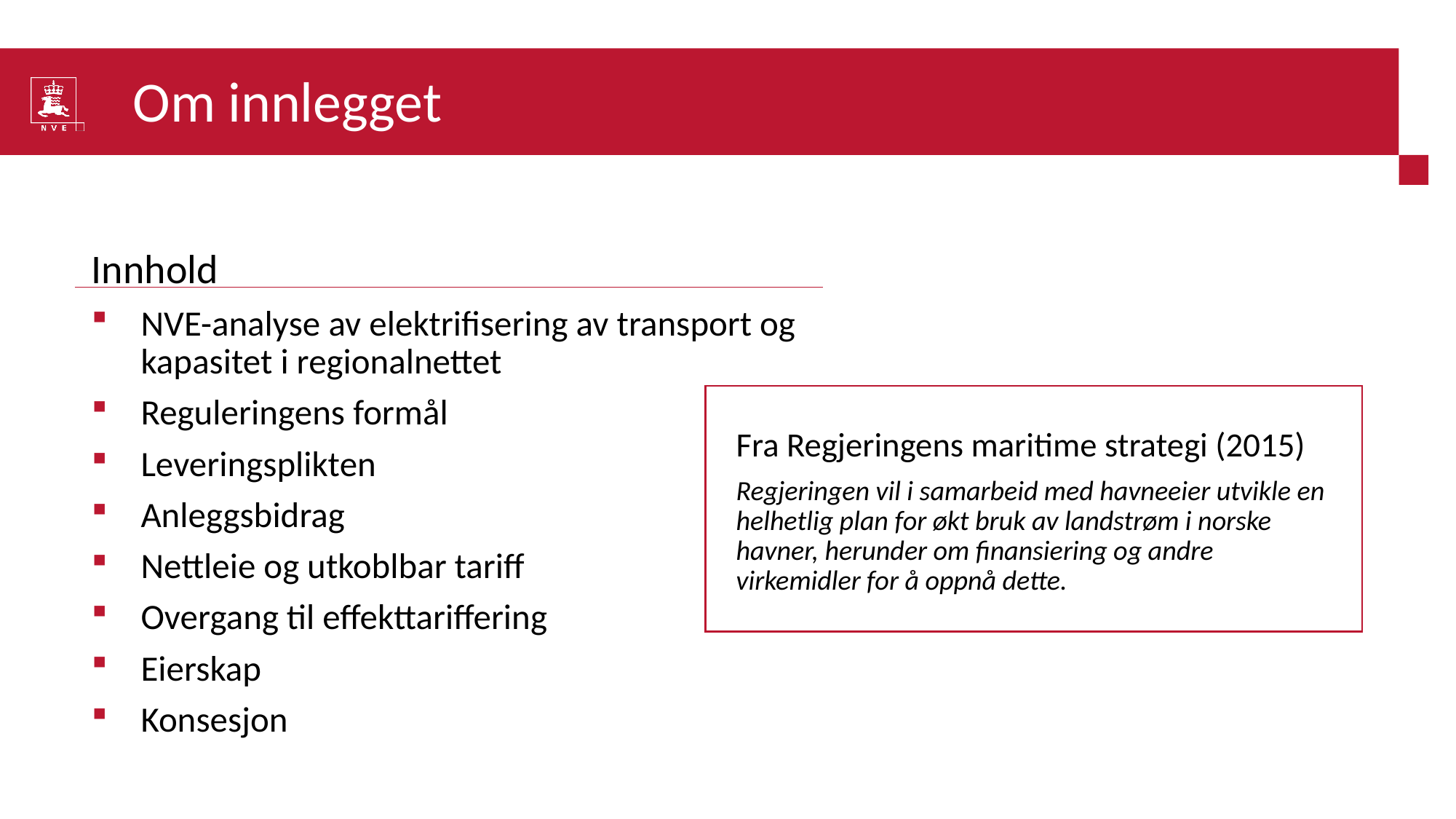

# Om innlegget
Innhold
NVE-analyse av elektrifisering av transport og kapasitet i regionalnettet
Reguleringens formål
Leveringsplikten
Anleggsbidrag
Nettleie og utkoblbar tariff
Overgang til effekttariffering
Eierskap
Konsesjon

Fra Regjeringens maritime strategi (2015)
Regjeringen vil i samarbeid med havneeier utvikle en helhetlig plan for økt bruk av landstrøm i norske havner, herunder om finansiering og andre virkemidler for å oppnå dette.